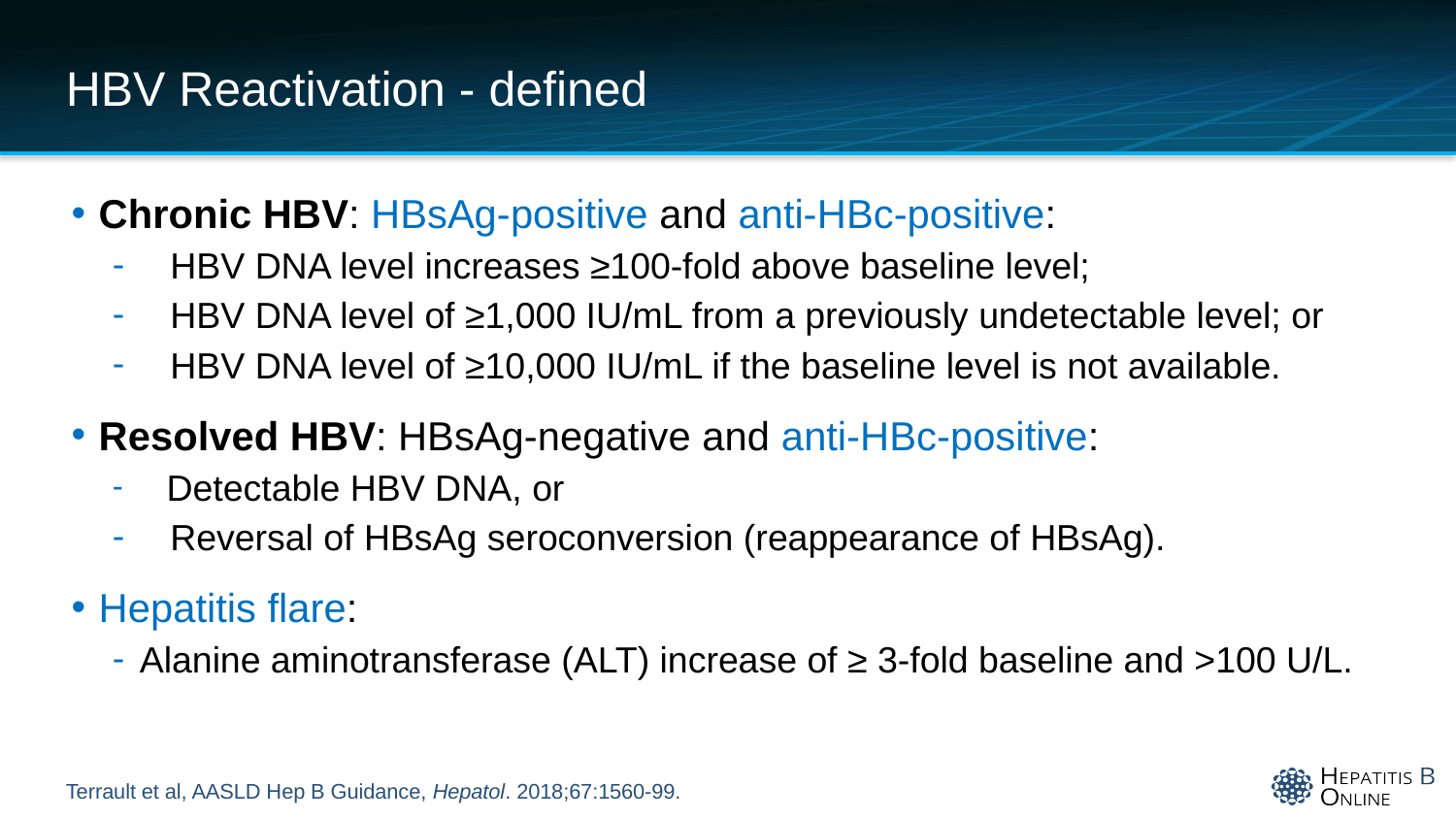

# HBV Reactivation - defined
Chronic HBV: HBsAg-positive and anti-HBc-positive:
   HBV DNA level increases ≥100-fold above baseline level;
   HBV DNA level of ≥1,000 IU/mL from a previously undetectable level; or
   HBV DNA level of ≥10,000 IU/mL if the baseline level is not available.
Resolved HBV: HBsAg-negative and anti-HBc-positive:
   Detectable HBV DNA, or
   Reversal of HBsAg seroconversion (reappearance of HBsAg).
Hepatitis flare:
Alanine aminotransferase (ALT) increase of ≥ 3-fold baseline and >100 U/L.
Terrault et al, AASLD Hep B Guidance, Hepatol. 2018;67:1560-99.